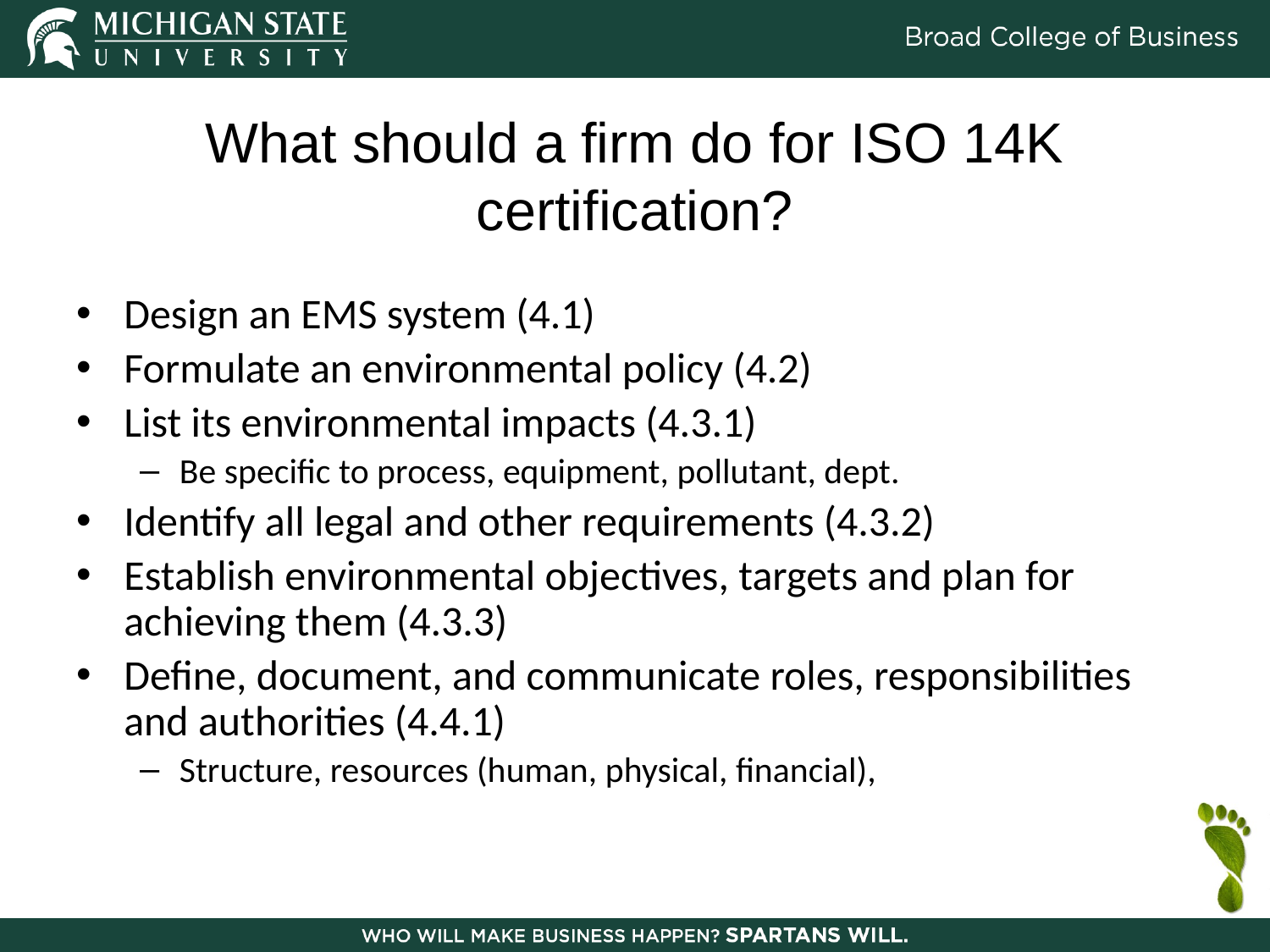

# What should a firm do for ISO 14K certification?
Design an EMS system (4.1)
Formulate an environmental policy (4.2)
List its environmental impacts (4.3.1)
Be specific to process, equipment, pollutant, dept.
Identify all legal and other requirements (4.3.2)
Establish environmental objectives, targets and plan for achieving them (4.3.3)
Define, document, and communicate roles, responsibilities and authorities (4.4.1)
Structure, resources (human, physical, financial),